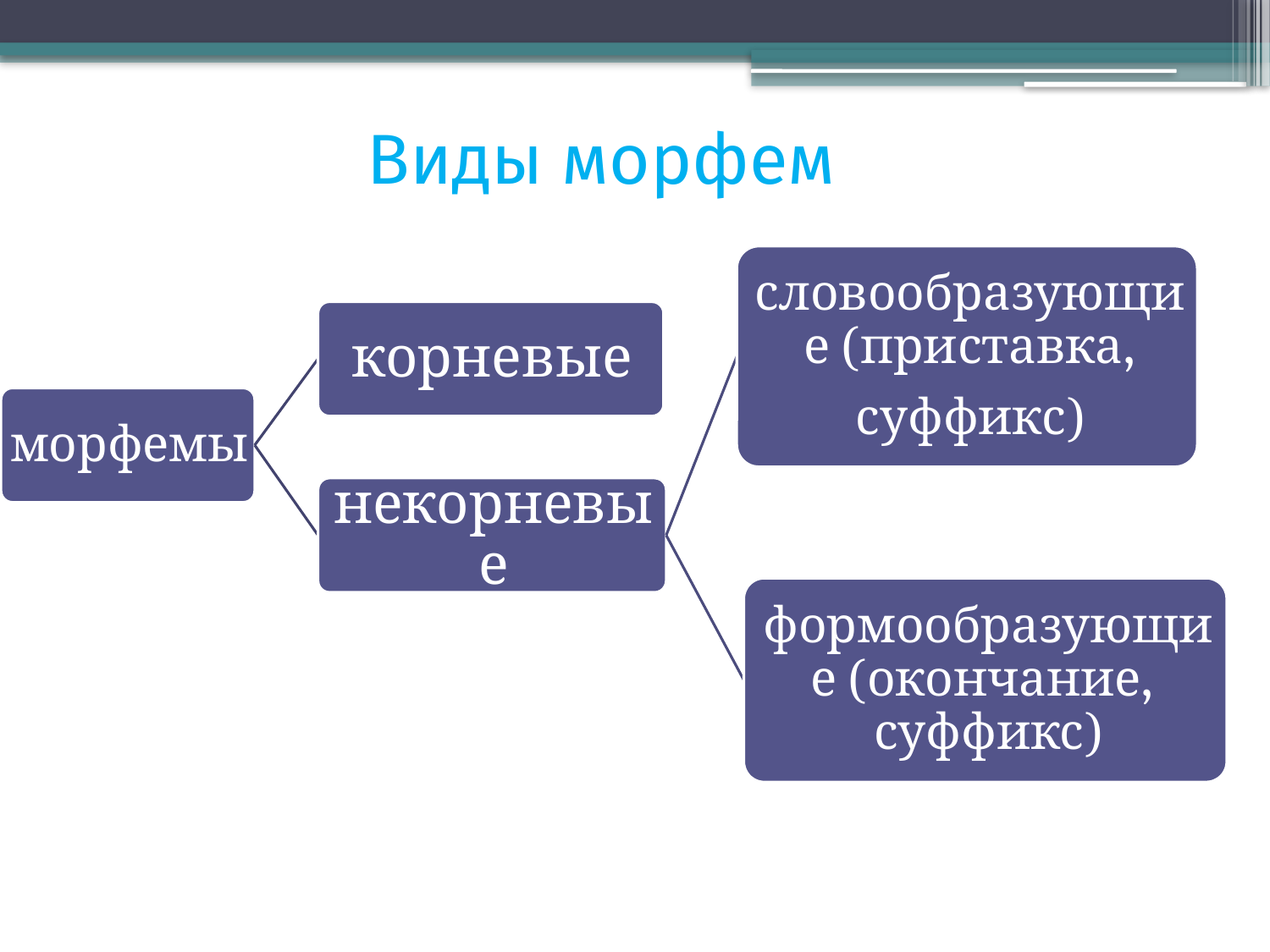

# Виды морфем
морфемы

корневые

некорневые

словообразующие (приставка,
суффикс)

формообразующие (окончание,  суффикс)